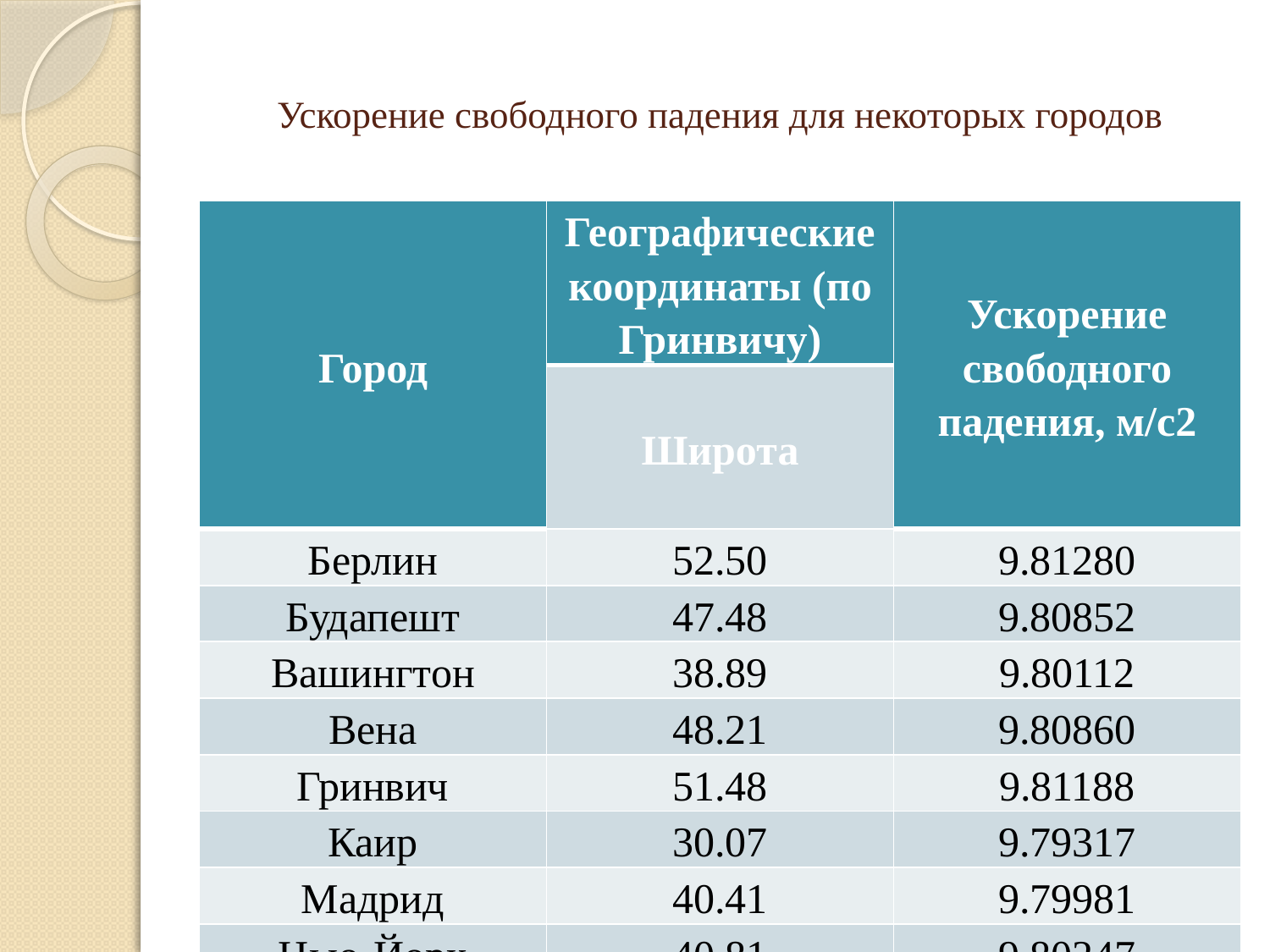

# Ускорение свободного падения для некоторых городов
| Город | Географические координаты (по Гринвичу) | Ускорение свободного падения, м/с2 |
| --- | --- | --- |
|  | Широта |  |
| Берлин | 52.50 | 9.81280 |
| Будапешт | 47.48 | 9.80852 |
| Вашингтон | 38.89 | 9.80112 |
| Вена | 48.21 | 9.80860 |
| Гринвич | 51.48 | 9.81188 |
| Каир | 30.07 | 9.79317 |
| Мадрид | 40.41 | 9.79981 |
| Нью-Йорк | 40.81 | 9.80247 |